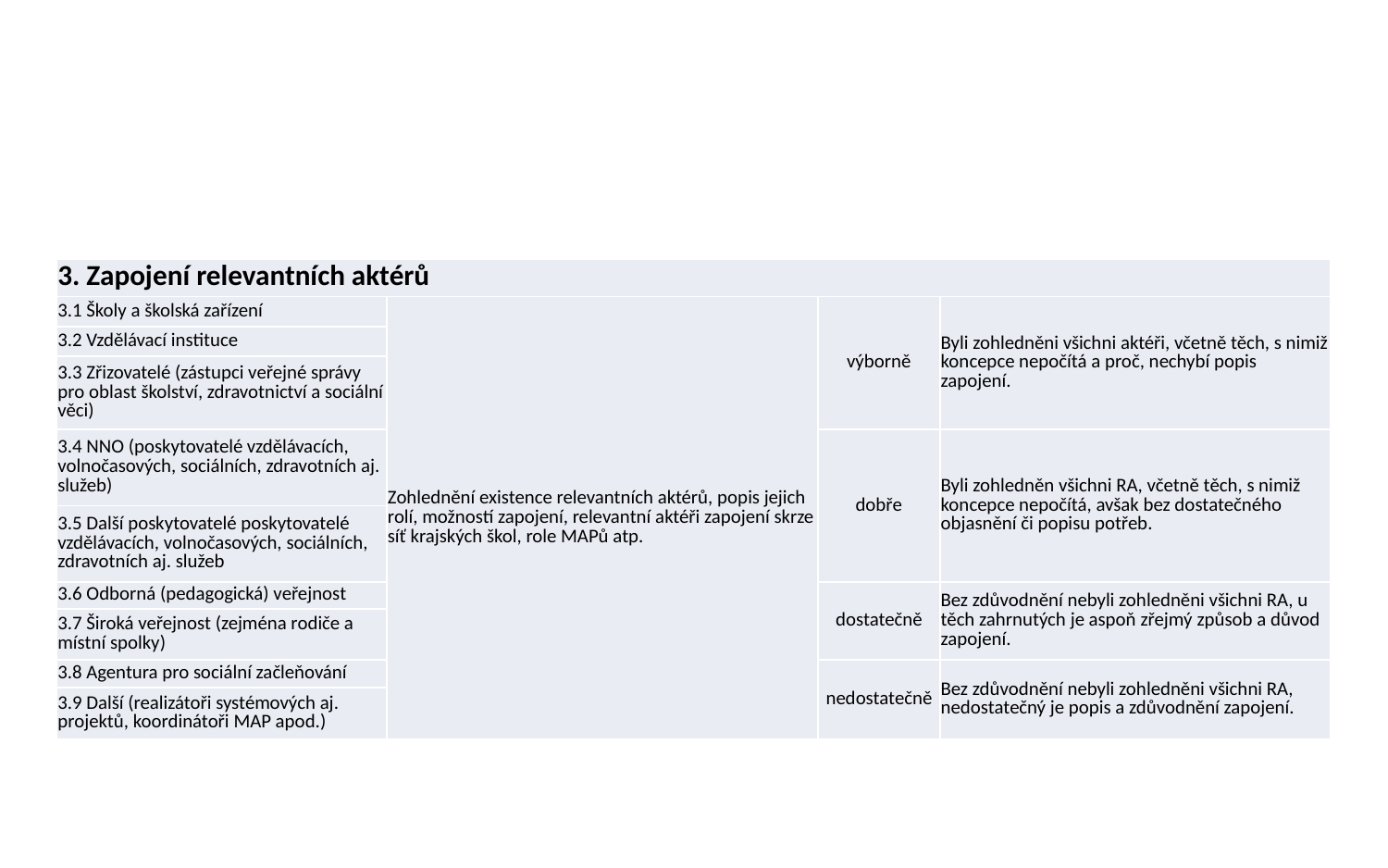

#
| 3. Zapojení relevantních aktérů |  |  |  |
| --- | --- | --- | --- |
| 3.1 Školy a školská zařízení | Zohlednění existence relevantních aktérů, popis jejich rolí, možností zapojení, relevantní aktéři zapojení skrze síť krajských škol, role MAPů atp. | výborně | Byli zohledněni všichni aktéři, včetně těch, s nimiž koncepce nepočítá a proč, nechybí popis zapojení. |
| 3.2 Vzdělávací instituce |  |  |  |
| 3.3 Zřizovatelé (zástupci veřejné správy pro oblast školství, zdravotnictví a sociální věci) |  |  |  |
| 3.4 NNO (poskytovatelé vzdělávacích, volnočasových, sociálních, zdravotních aj. služeb) |  | dobře | Byli zohledněn všichni RA, včetně těch, s nimiž koncepce nepočítá, avšak bez dostatečného objasnění či popisu potřeb. |
| 3.5 Další poskytovatelé poskytovatelé vzdělávacích, volnočasových, sociálních, zdravotních aj. služeb |  |  |  |
| 3.6 Odborná (pedagogická) veřejnost |  | dostatečně | Bez zdůvodnění nebyli zohledněni všichni RA, u těch zahrnutých je aspoň zřejmý způsob a důvod zapojení. |
| 3.7 Široká veřejnost (zejména rodiče a místní spolky) |  |  |  |
| 3.8 Agentura pro sociální začleňování |  | nedostatečně | Bez zdůvodnění nebyli zohledněni všichni RA, nedostatečný je popis a zdůvodnění zapojení. |
| 3.9 Další (realizátoři systémových aj. projektů, koordinátoři MAP apod.) |  |  |  |